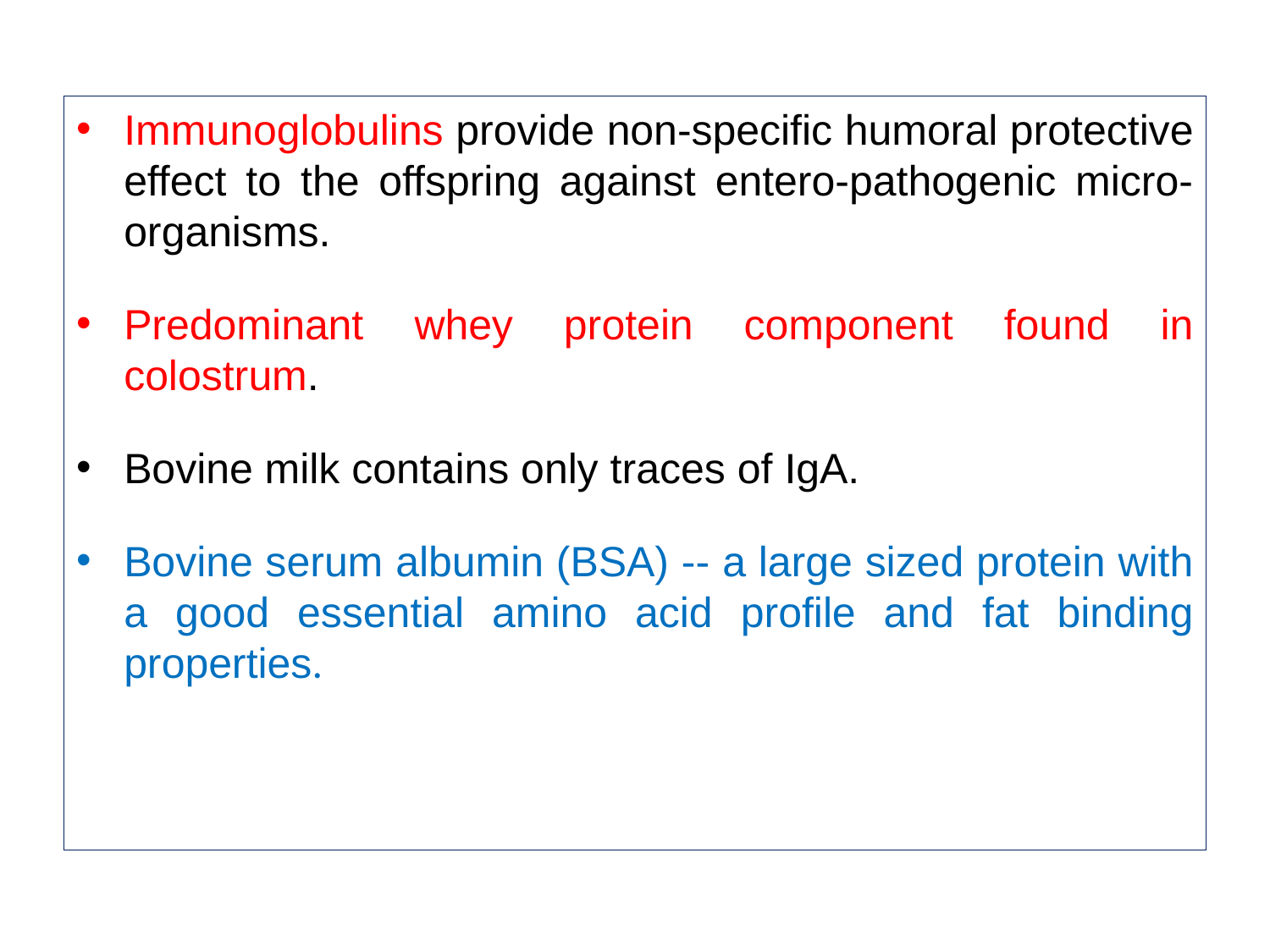

Immunoglobulins provide non-specific humoral protective effect to the offspring against entero-pathogenic micro-organisms.
Predominant whey protein component found in colostrum.
Bovine milk contains only traces of IgA.
Bovine serum albumin (BSA) -- a large sized protein with a good essential amino acid profile and fat binding properties.